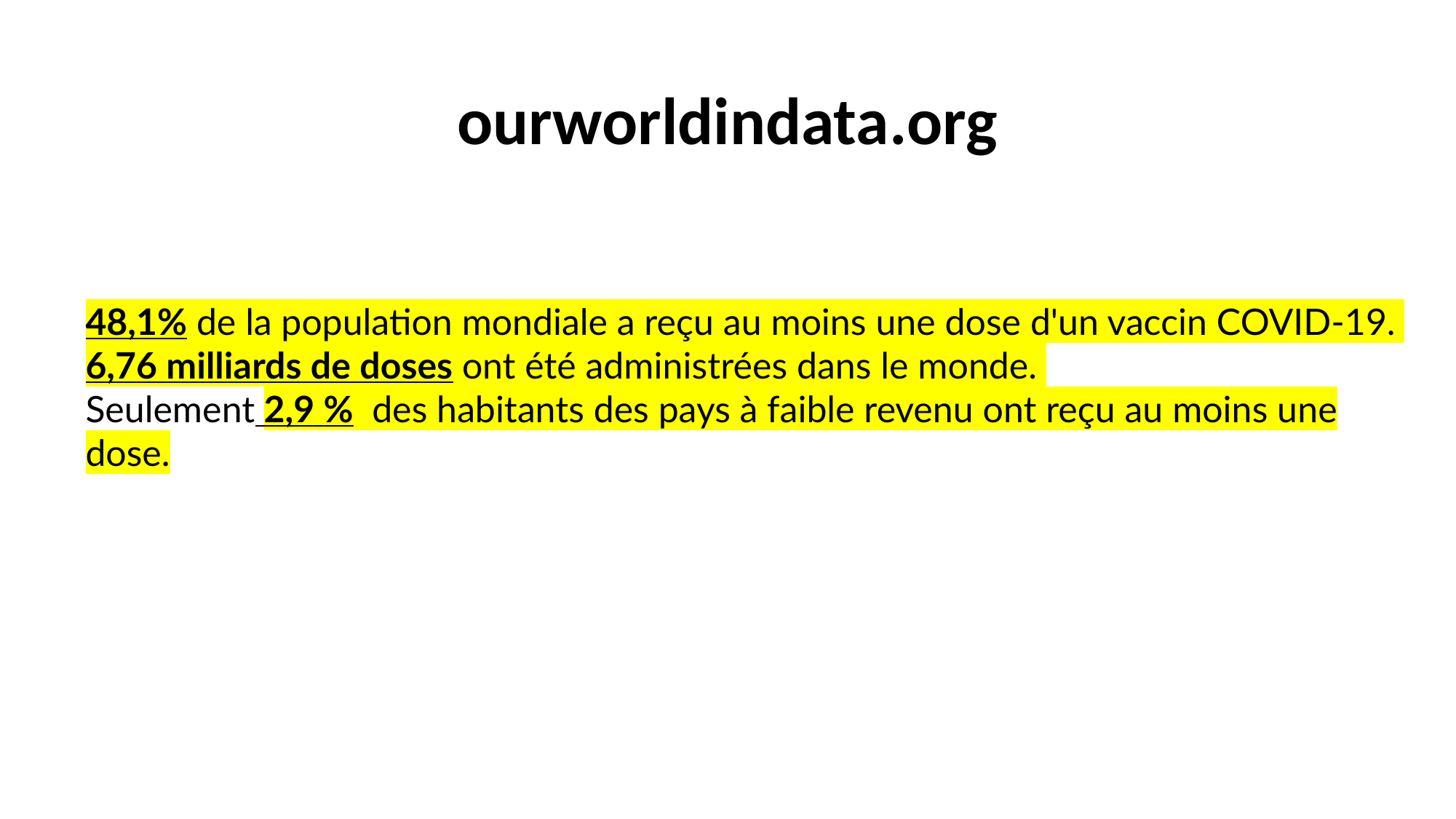

# ourworldindata.org
48,1% de la population mondiale a reçu au moins une dose d'un vaccin COVID-19.
6,76 milliards de doses ont été administrées dans le monde.
Seulement 2,9 %  des habitants des pays à faible revenu ont reçu au moins une dose.